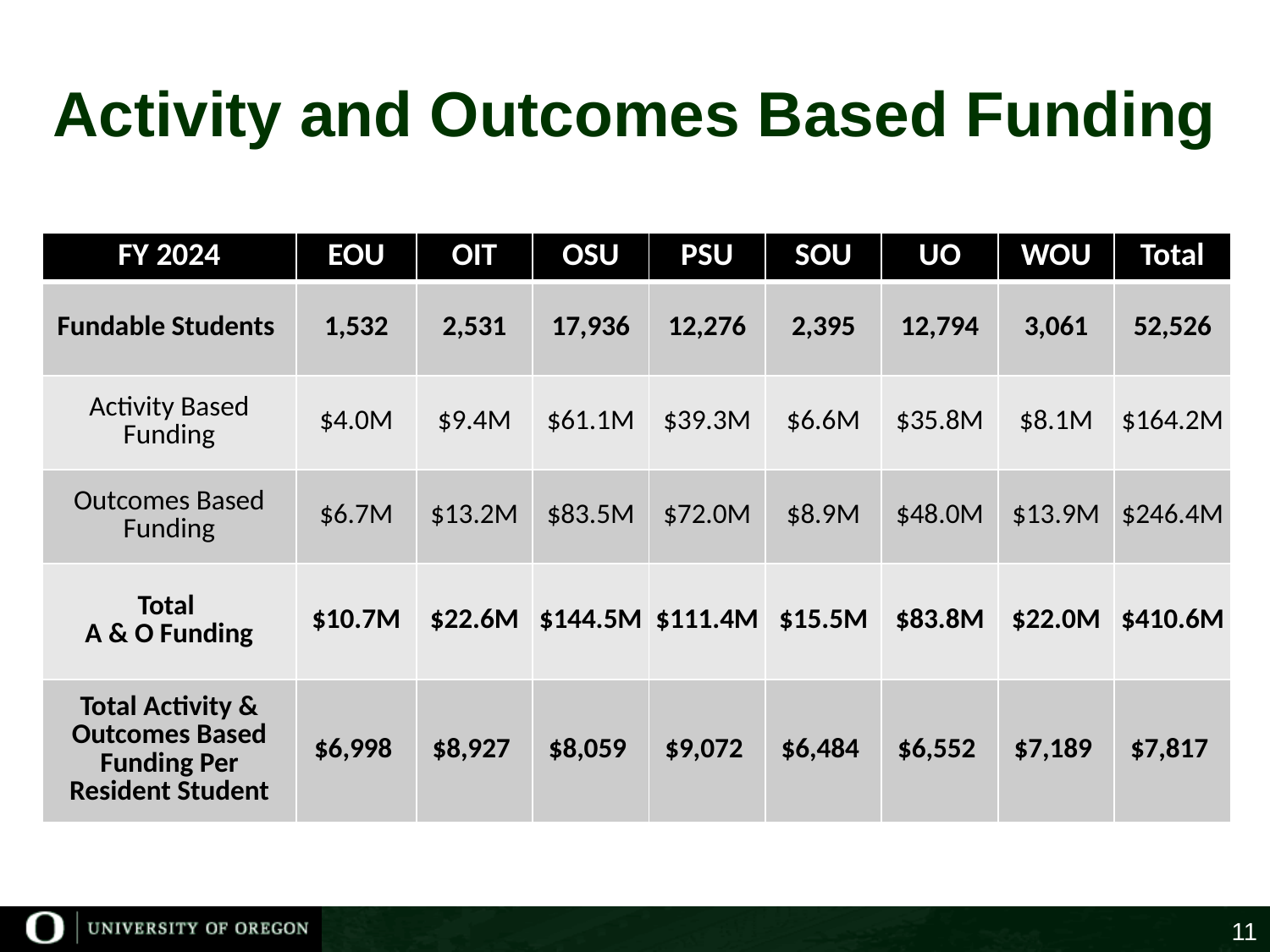

# Activity and Outcomes Based Funding
| FY 2024 | EOU | OIT | OSU | PSU | SOU | UO | WOU | Total |
| --- | --- | --- | --- | --- | --- | --- | --- | --- |
| Fundable Students | 1,532 | 2,531 | 17,936 | 12,276 | 2,395 | 12,794 | 3,061 | 52,526 |
| Activity Based Funding | $4.0M | $9.4M | $61.1M | $39.3M | $6.6M | $35.8M | $8.1M | $164.2M |
| Outcomes Based Funding | $6.7M | $13.2M | $83.5M | $72.0M | $8.9M | $48.0M | $13.9M | $246.4M |
| Total A & O Funding | $10.7M | $22.6M | $144.5M | $111.4M | $15.5M | $83.8M | $22.0M | $410.6M |
| Total Activity & Outcomes Based Funding Per Resident Student | $6,998 | $8,927 | $8,059 | $9,072 | $6,484 | $6,552 | $7,189 | $7,817 |
11